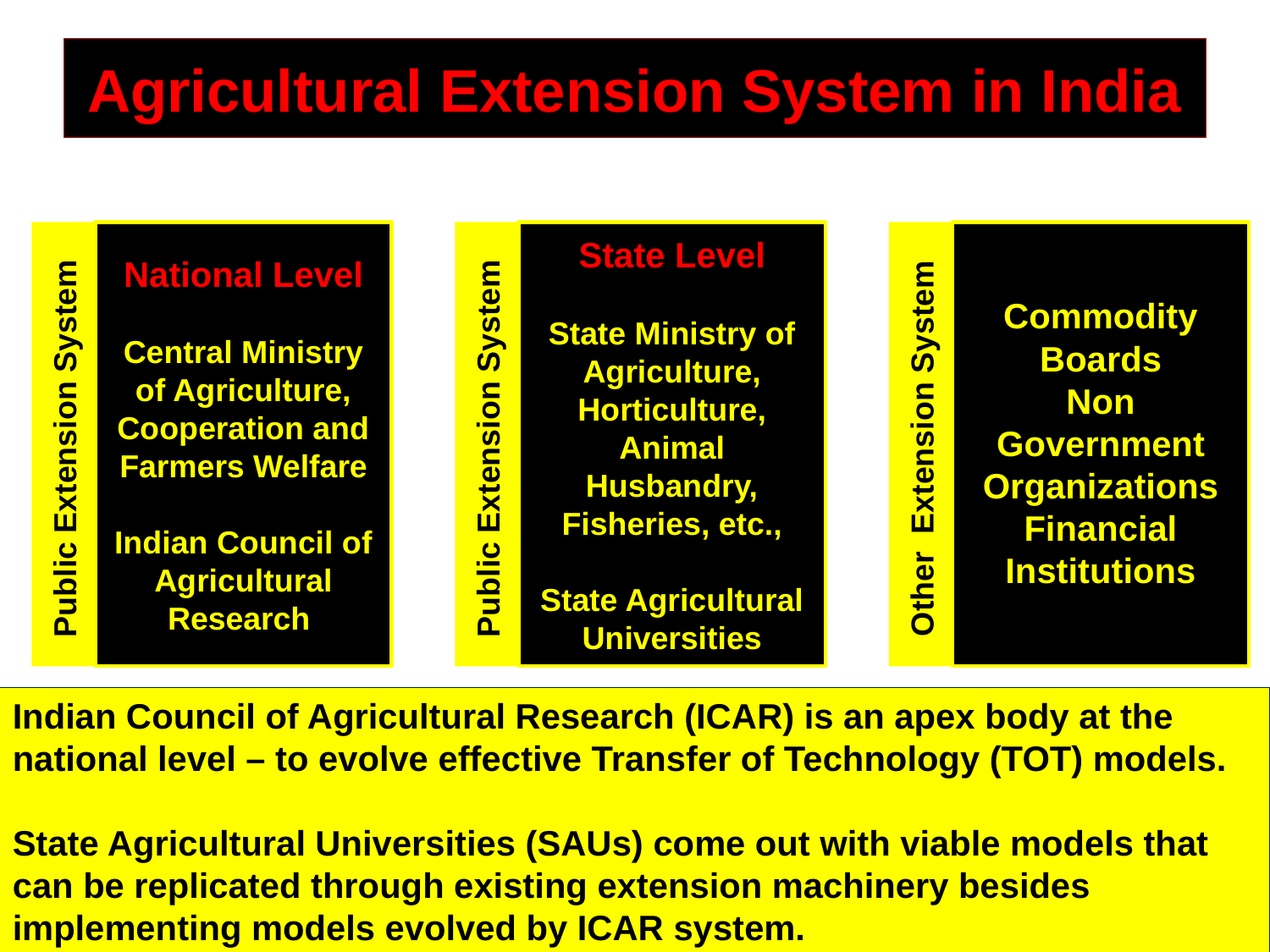

# Agricultural Extension System in India
Public Extension System

National Level

Central Ministry of Agriculture, Cooperation and Farmers Welfare

Indian Council of Agricultural Research

Public Extension System

State Level

State Ministry of Agriculture, Horticulture, Animal Husbandry, Fisheries, etc.,

State Agricultural Universities

Other  Extension System

Commodity Boards
Non Government Organizations
Financial Institutions

Indian Council of Agricultural Research (ICAR) is an apex body at the national level – to evolve effective Transfer of Technology (TOT) models.

State Agricultural Universities (SAUs) come out with viable models that can be replicated through existing extension machinery besides implementing models evolved by ICAR system.